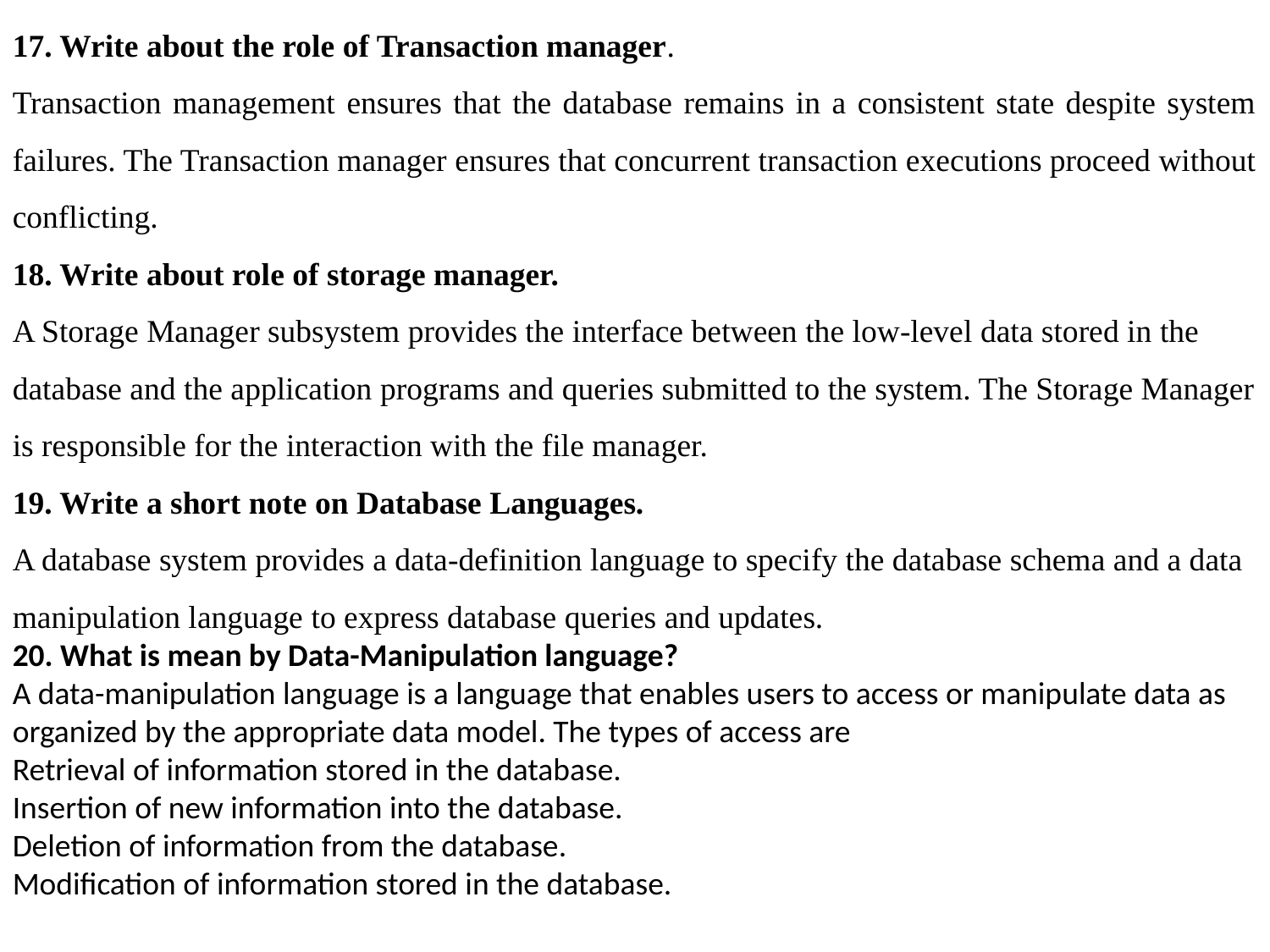

17. Write about the role of Transaction manager.
Transaction management ensures that the database remains in a consistent state despite system failures. The Transaction manager ensures that concurrent transaction executions proceed without conflicting.
18. Write about role of storage manager.
A Storage Manager subsystem provides the interface between the low-level data stored in the database and the application programs and queries submitted to the system. The Storage Manager is responsible for the interaction with the file manager.
19. Write a short note on Database Languages.
A database system provides a data-definition language to specify the database schema and a data manipulation language to express database queries and updates.
20. What is mean by Data-Manipulation language?
A data-manipulation language is a language that enables users to access or manipulate data as organized by the appropriate data model. The types of access are
Retrieval of information stored in the database.
Insertion of new information into the database.
Deletion of information from the database.
Modification of information stored in the database.